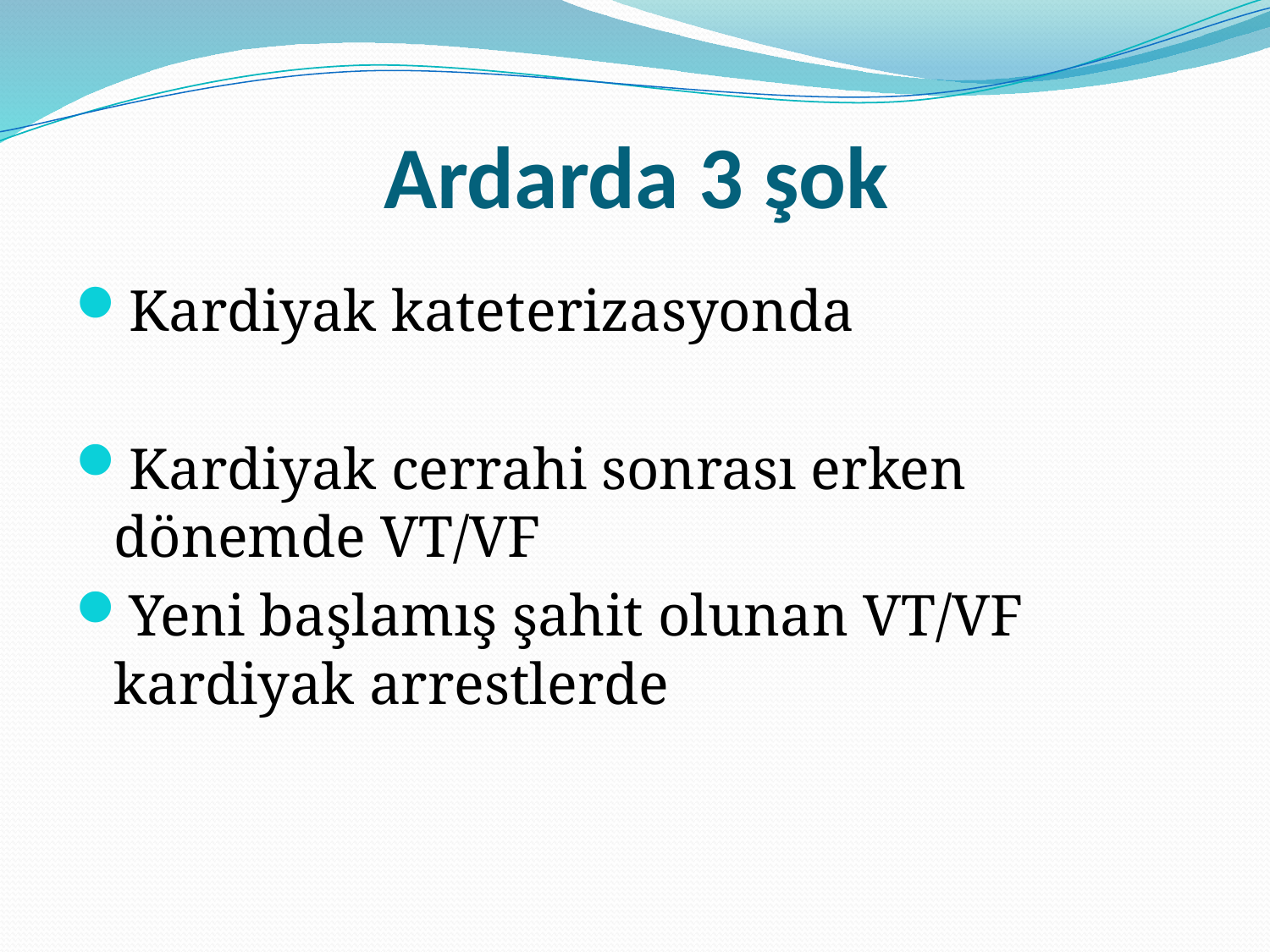

# Ardarda 3 şok
Kardiyak kateterizasyonda

Kardiyak cerrahi sonrası erken dönemde VT/VF
Yeni başlamış şahit olunan VT/VF kardiyak arrestlerde